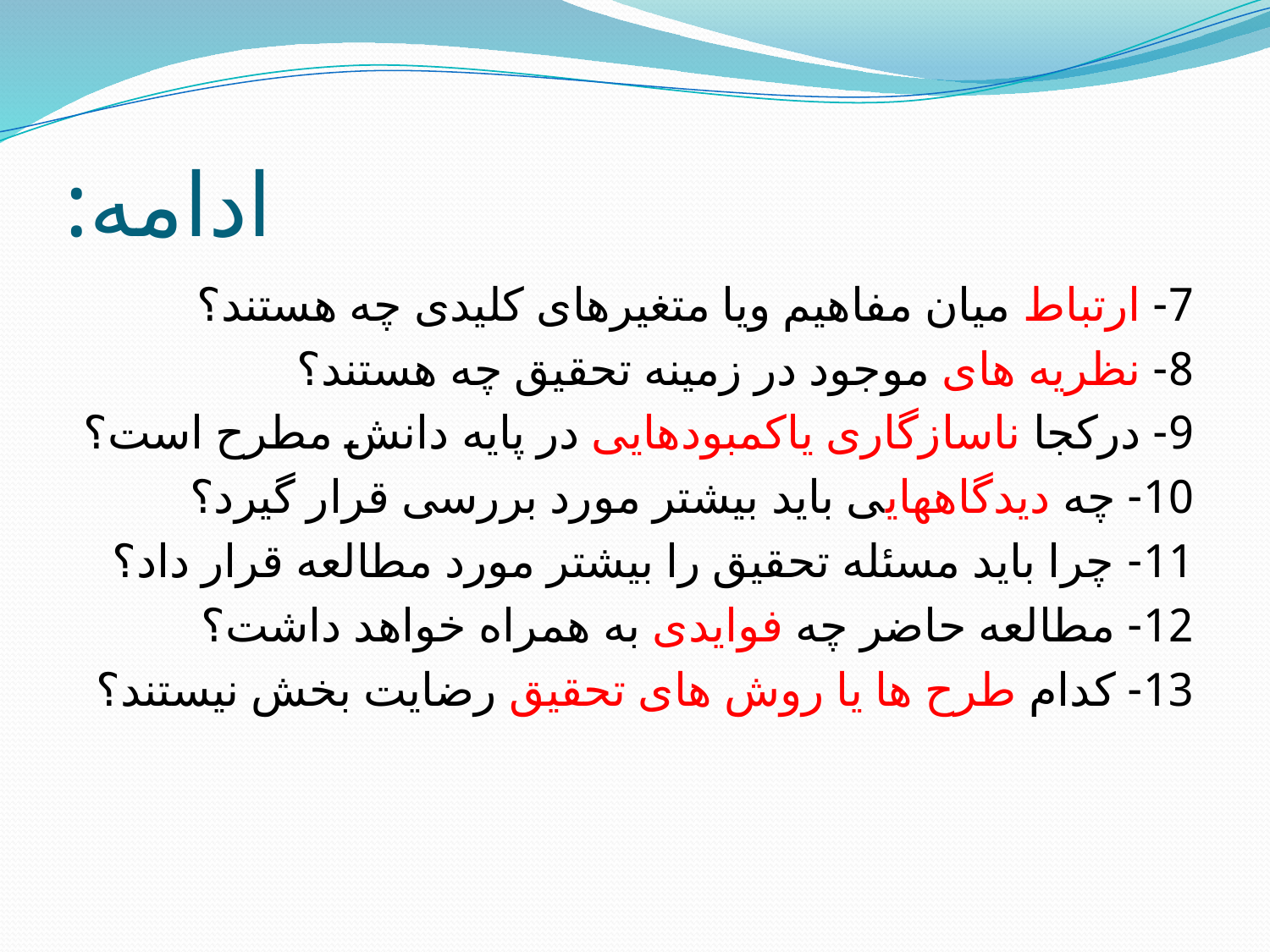

# ادامه:
7- ارتباط میان مفاهیم ویا متغیرهای کلیدی چه هستند؟
8- نظریه های موجود در زمینه تحقیق چه هستند؟
9- درکجا ناسازگاری یاکمبودهایی در پایه دانش مطرح است؟
10- چه دیدگاههایی باید بیشتر مورد بررسی قرار گیرد؟
11- چرا باید مسئله تحقیق را بیشتر مورد مطالعه قرار داد؟
12- مطالعه حاضر چه فوایدی به همراه خواهد داشت؟
13- کدام طرح ها یا روش های تحقیق رضایت بخش نیستند؟